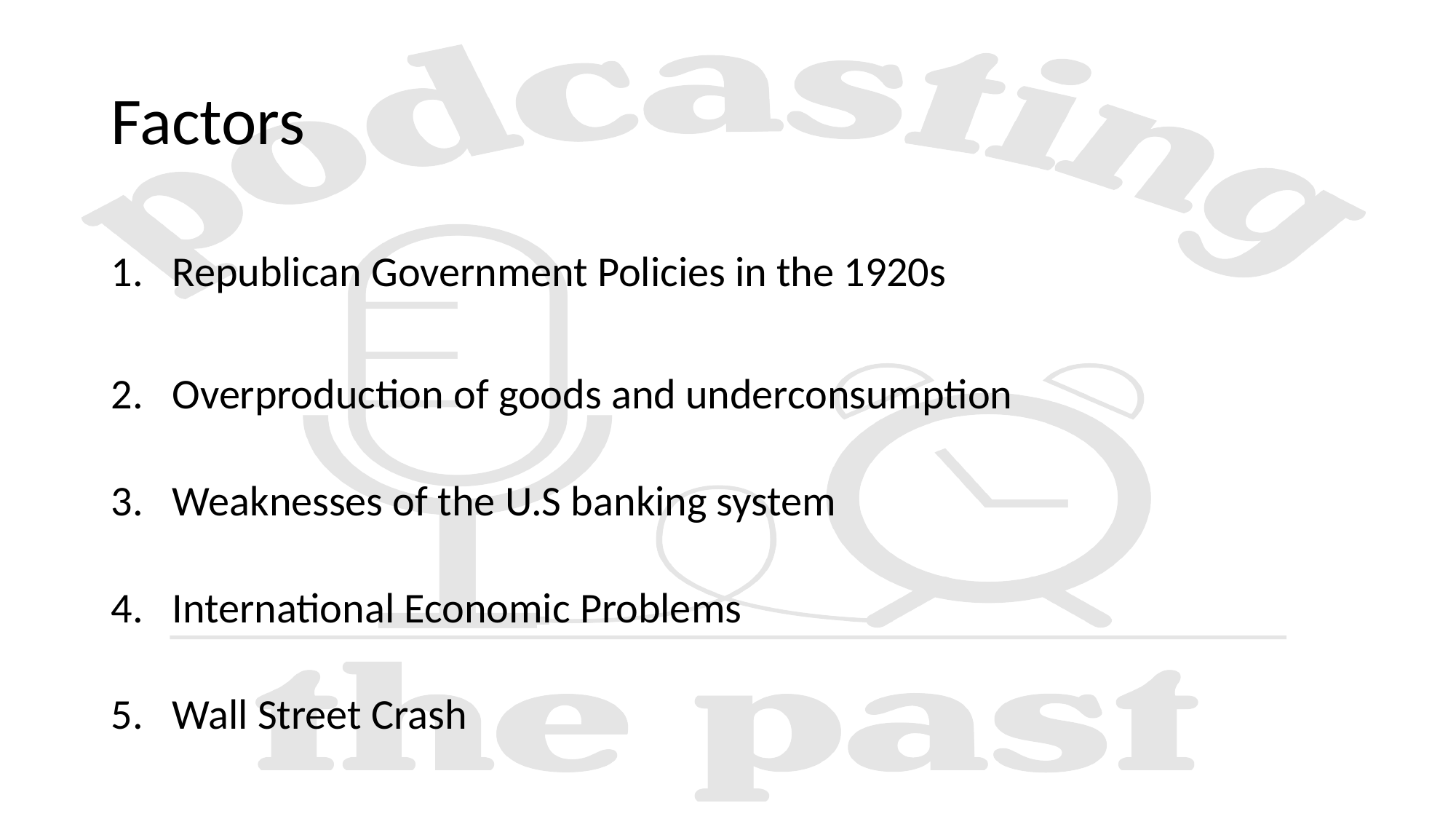

# Factors
Republican Government Policies in the 1920s

Overproduction of goods and underconsumption
Weaknesses of the U.S banking system
International Economic Problems
Wall Street Crash